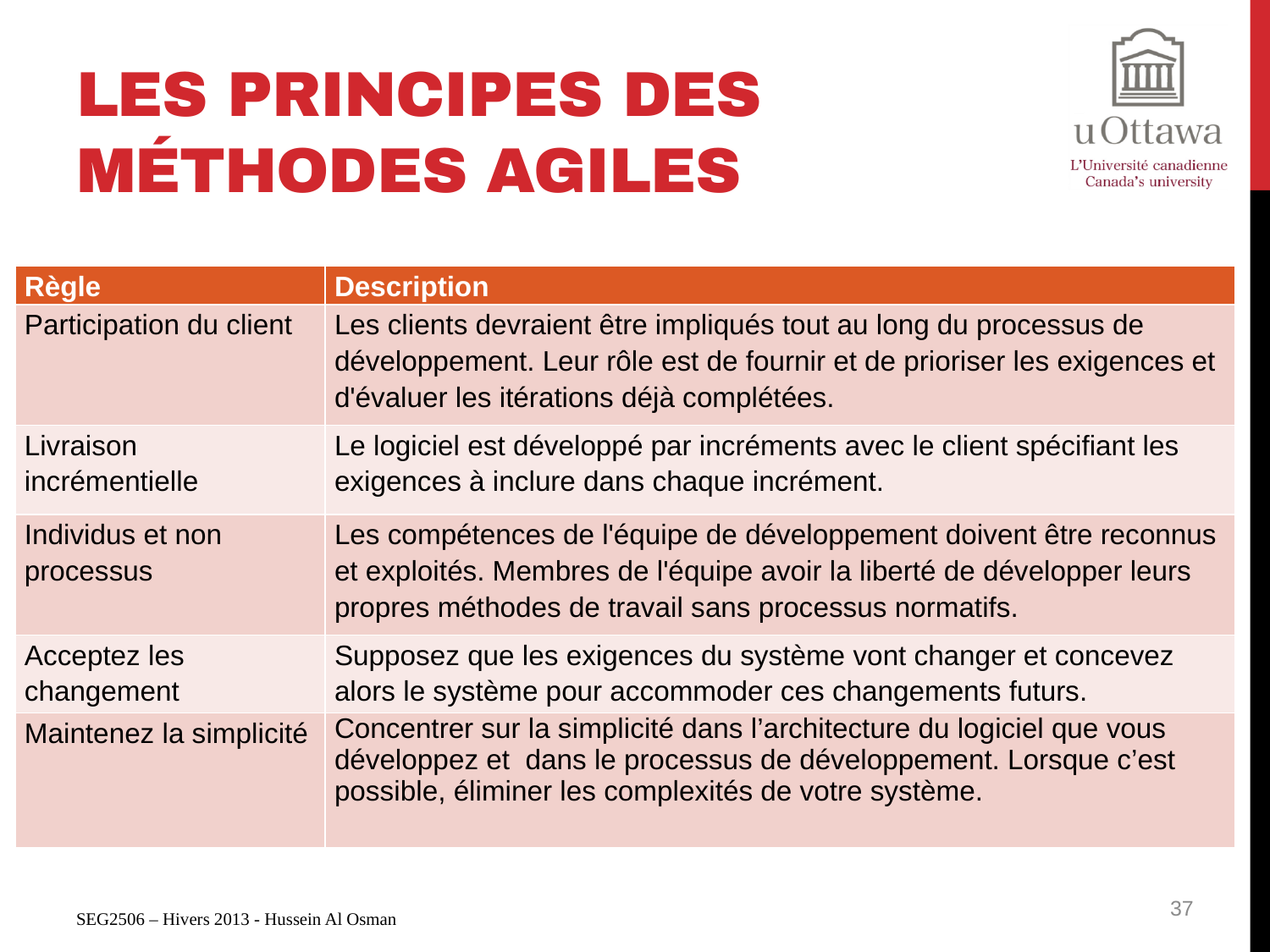

# Les principes des méthodes agiles
| Règle | Description |
| --- | --- |
| Participation du client | Les clients devraient être impliqués tout au long du processus de développement. Leur rôle est de fournir et de prioriser les exigences et d'évaluer les itérations déjà complétées. |
| Livraison incrémentielle | Le logiciel est développé par incréments avec le client spécifiant les exigences à inclure dans chaque incrément. |
| Individus et non processus | Les compétences de l'équipe de développement doivent être reconnus et exploités. Membres de l'équipe avoir la liberté de développer leurs propres méthodes de travail sans processus normatifs. |
| Acceptez les changement | Supposez que les exigences du système vont changer et concevez alors le système pour accommoder ces changements futurs. |
| Maintenez la simplicité | Concentrer sur la simplicité dans l’architecture du logiciel que vous développez et dans le processus de développement. Lorsque c’est possible, éliminer les complexités de votre système. |
37
SEG2506 – Hivers 2013 - Hussein Al Osman